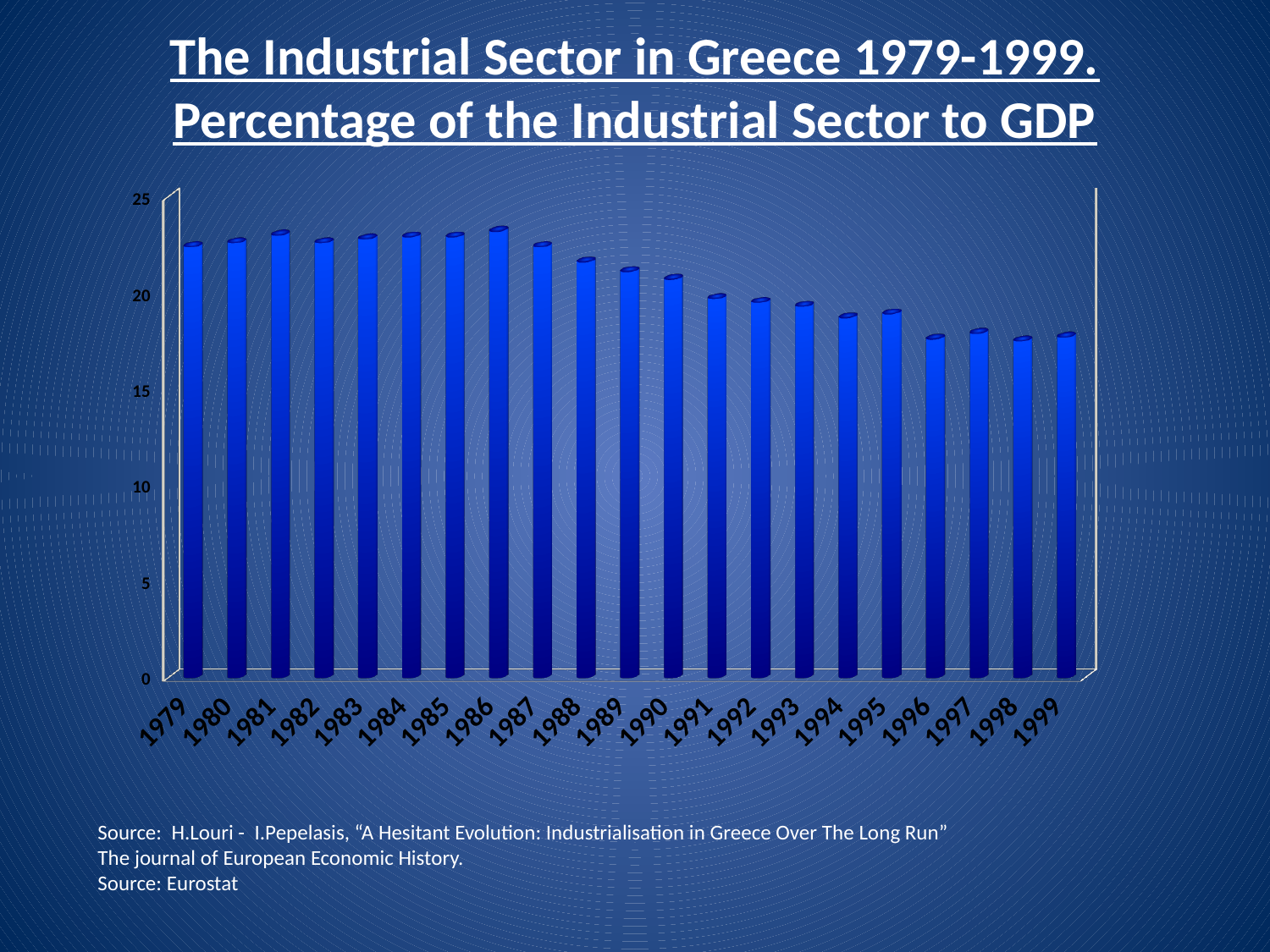

# The Industrial Sector in Greece 1979-1999. Percentage of the Industrial Sector to GDP

[unsupported chart]

Source:  H.Louri -  I.Pepelasis, “A Hesitant Evolution: Industrialisation in Greece Over The Long Run”
The journal of European Economic History.
Source: Eurostat